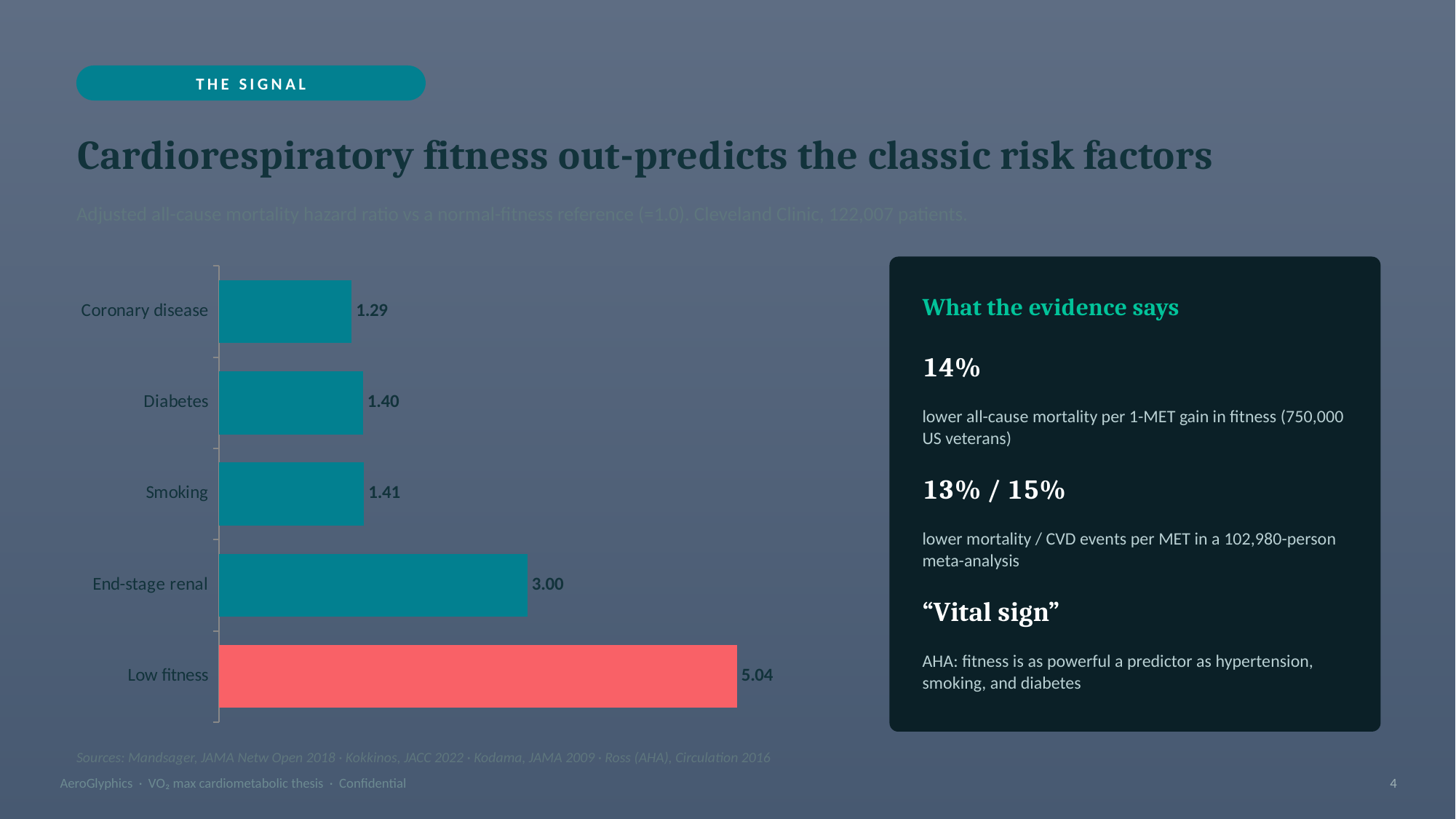

THE SIGNAL
Cardiorespiratory fitness out-predicts the classic risk factors
Adjusted all-cause mortality hazard ratio vs a normal-fitness reference (=1.0). Cleveland Clinic, 122,007 patients.

### Chart

| Category | Hazard ratio |
|---|---|
| Low fitness | 5.04 |
| End-stage renal | 3.0 |
| Smoking | 1.41 |
| Diabetes | 1.4 |
| Coronary disease | 1.29 |
What the evidence says
14%
lower all-cause mortality per 1-MET gain in fitness (750,000 US veterans)
13% / 15%
lower mortality / CVD events per MET in a 102,980-person meta-analysis
“Vital sign”
AHA: fitness is as powerful a predictor as hypertension, smoking, and diabetes
Sources: Mandsager, JAMA Netw Open 2018 · Kokkinos, JACC 2022 · Kodama, JAMA 2009 · Ross (AHA), Circulation 2016
AeroGlyphics  ·  VO₂ max cardiometabolic thesis  ·  Confidential
4